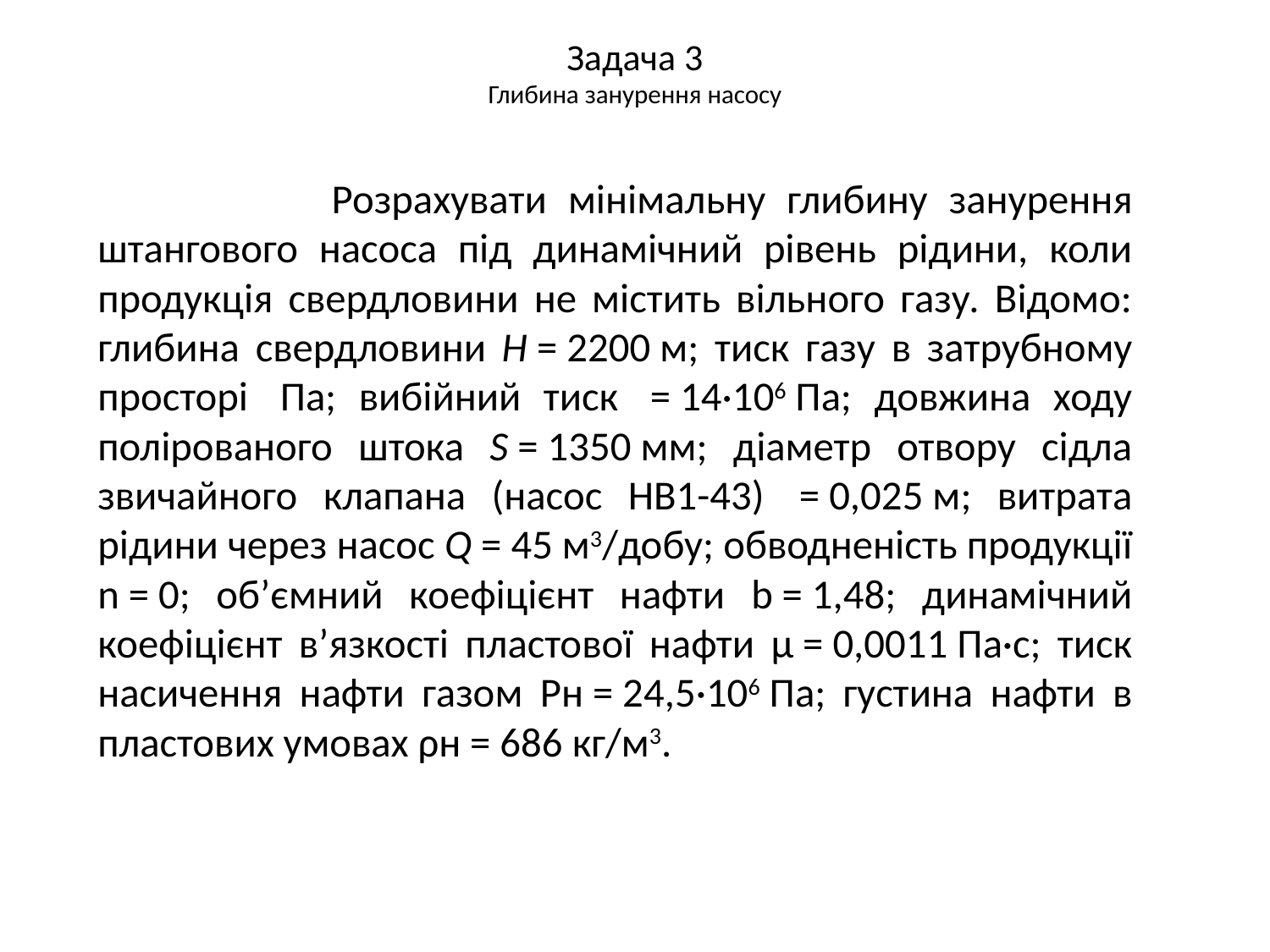

# Задача 3 Глибина занурення насосу
           Розрахувати мінімальну глибину занурення штангового насоса під динамічний рівень рідини, коли продукція свердловини не містить вільного газу. Відомо: глибина свердловини H = 2200 м; тиск газу в затрубному просторі  Па; вибійний тиск  = 14·106 Па; довжина ходу полірованого штока S = 1350 мм; діаметр отвору сідла звичайного клапана (насос НВ1-43)  = 0,025 м; витрата рідини через насос Q = 45 м3/добу; обводненість продукції n = 0; об’ємний коефіцієнт нафти b = 1,48; динамічний коефіцієнт в’язкості пластової нафти μ = 0,0011 Па·с; тиск насичення нафти газом Pн = 24,5·106 Па; густина нафти в пластових умовах ρн = 686 кг/м3.